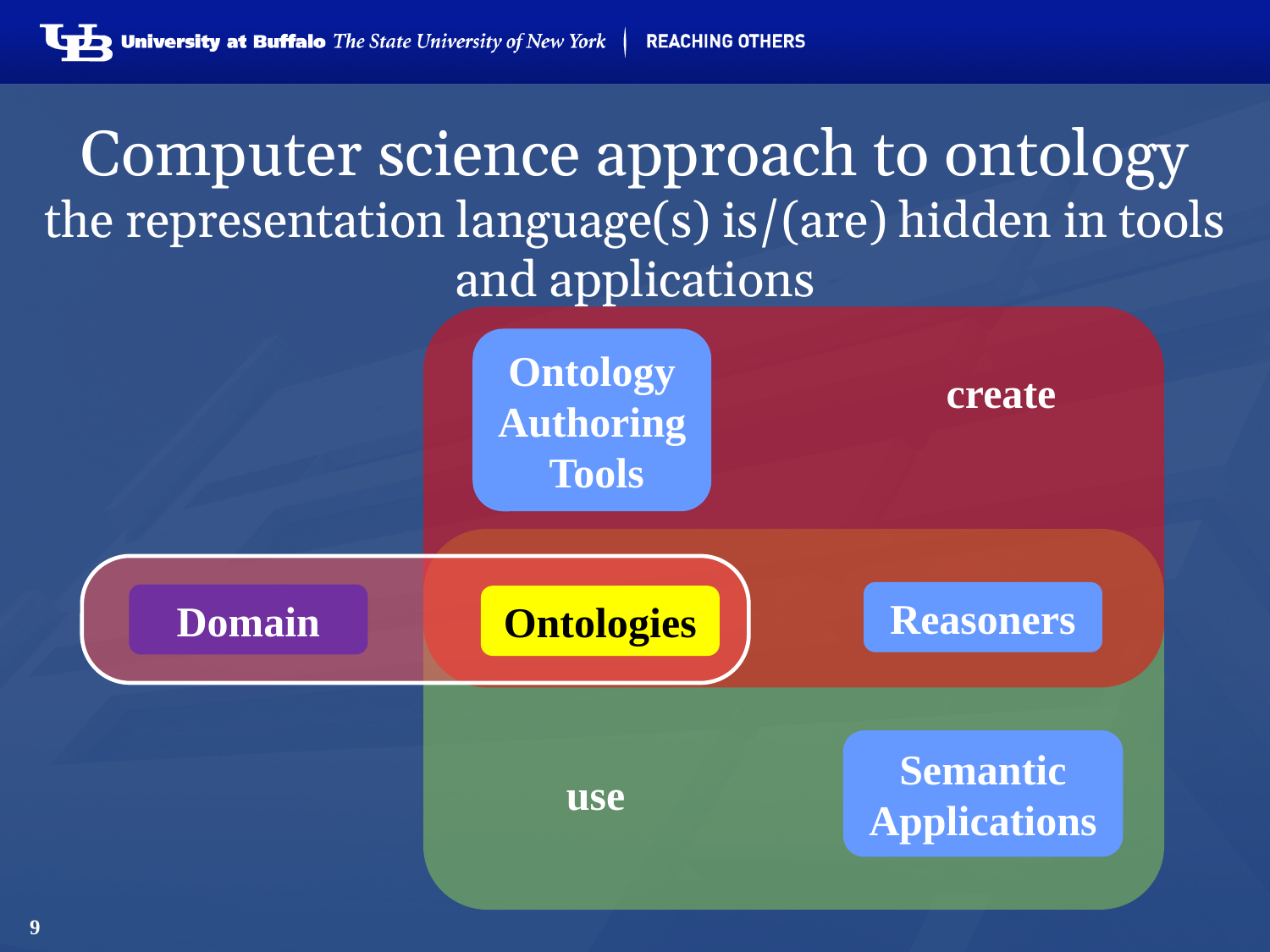

# Computer science approach to ontology the representation language(s) is/(are) hidden in tools and applications

Ontology
Authoring  Tools
create
Reasoners

Semantic
Applications
use

Domain
Ontologies
9